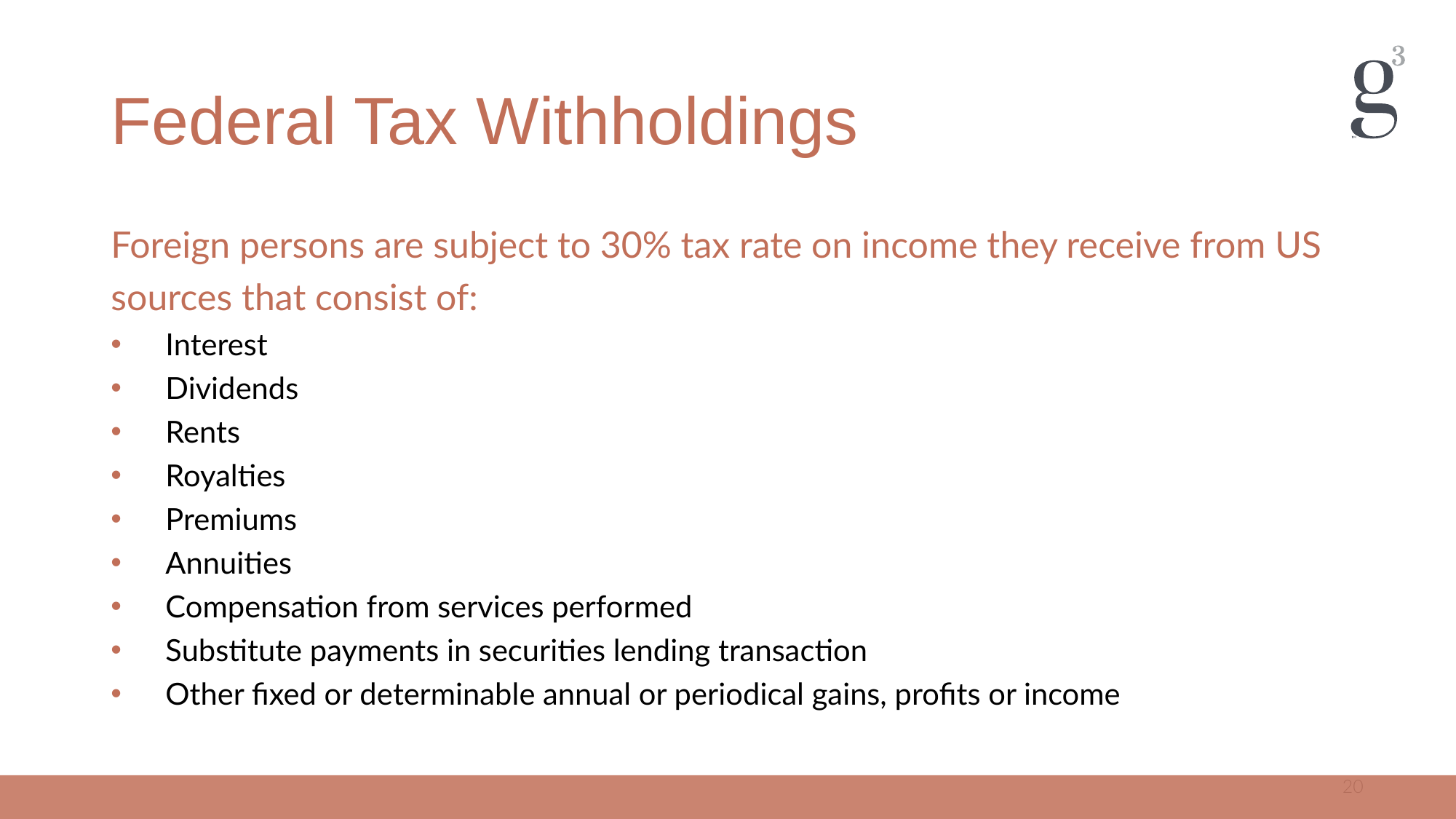

# Federal Tax Withholdings
Foreign persons are subject to 30% tax rate on income they receive from US sources that consist of:
Interest
Dividends
Rents
Royalties
Premiums
Annuities
Compensation from services performed
Substitute payments in securities lending transaction
Other fixed or determinable annual or periodical gains, profits or income